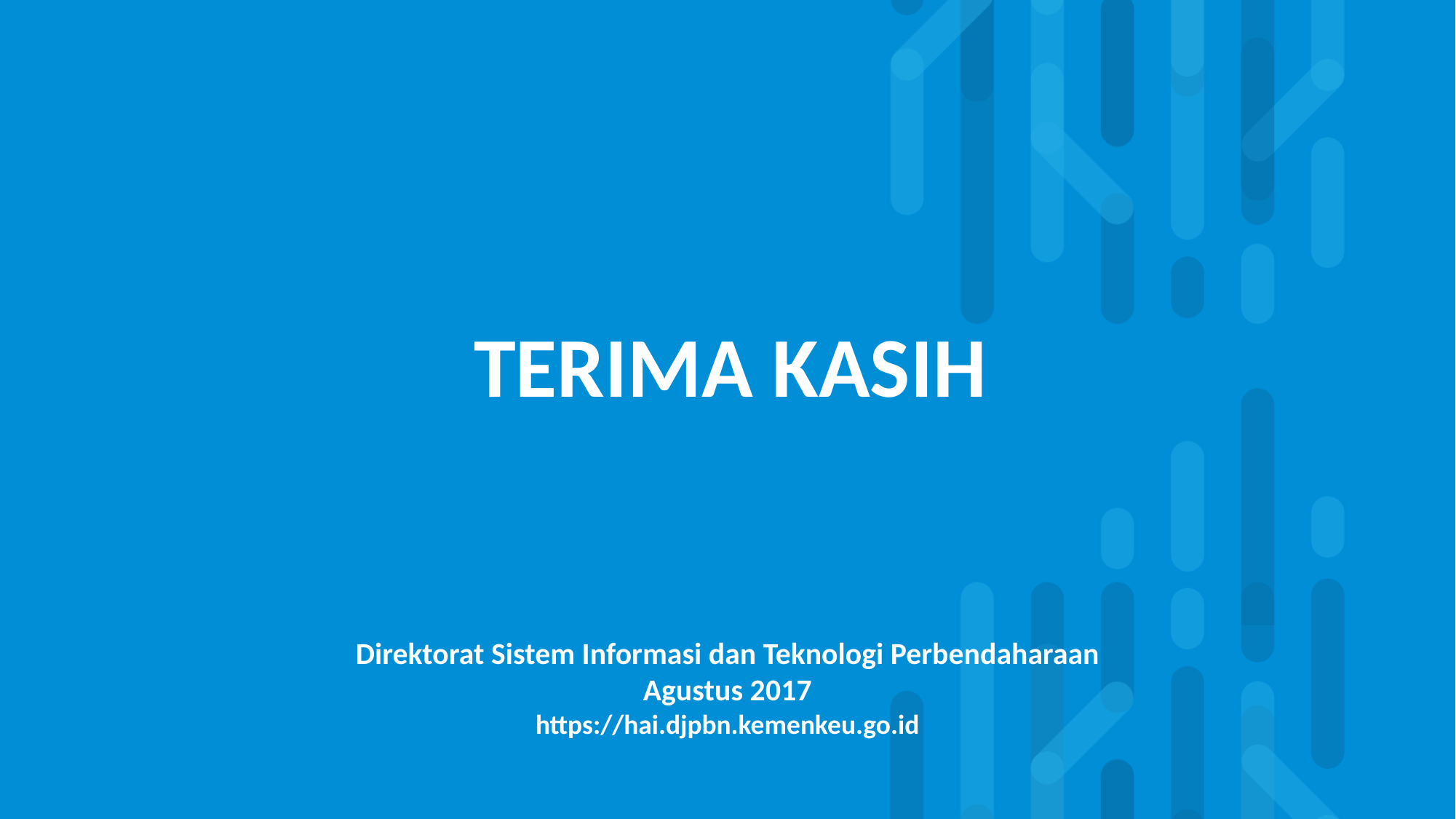

TERIMA KASIH
Direktorat Sistem Informasi dan Teknologi Perbendaharaan
Agustus 2017
https://hai.djpbn.kemenkeu.go.id